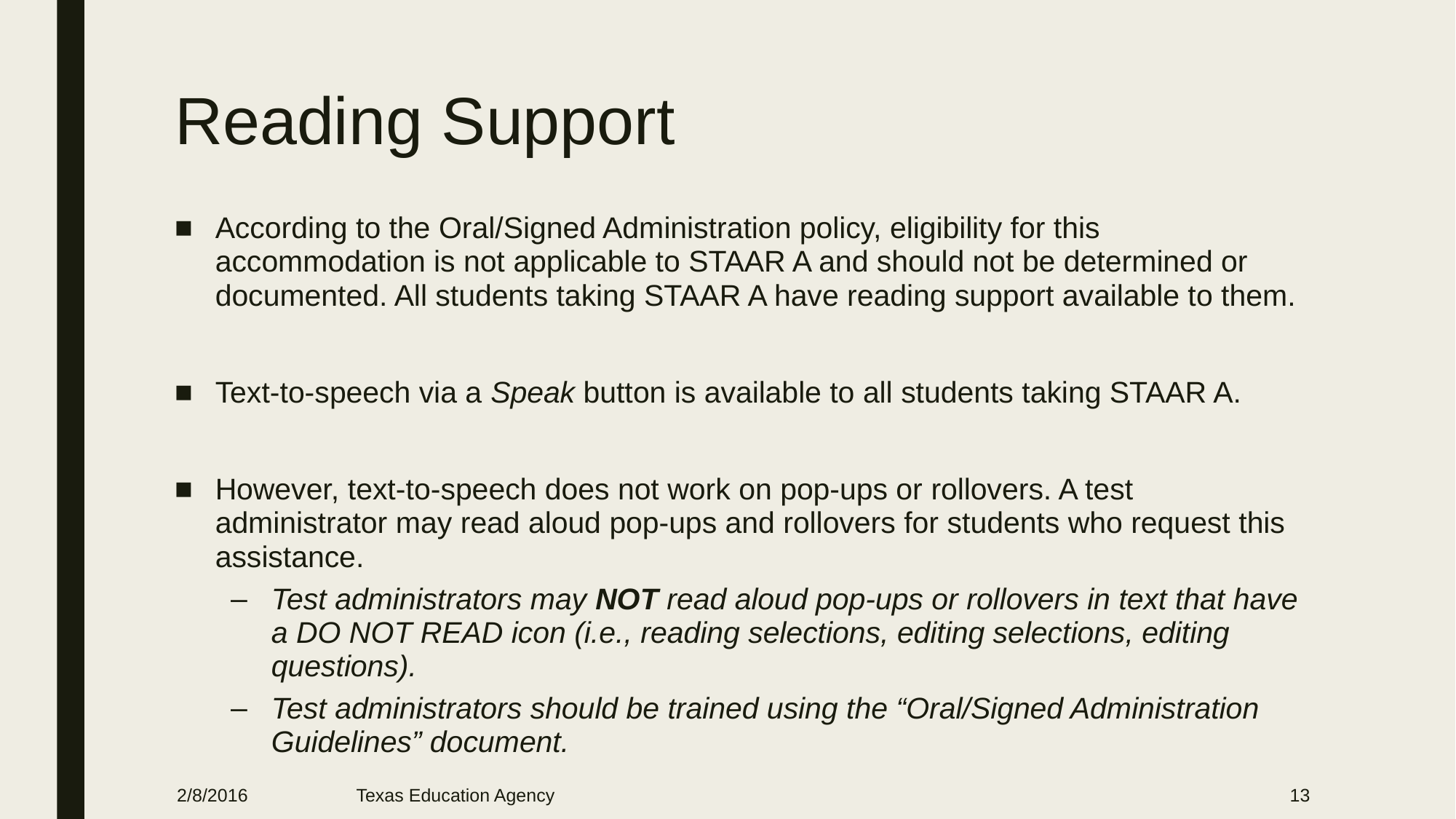

# Reading Support
According to the Oral/Signed Administration policy, eligibility for this accommodation is not applicable to STAAR A and should not be determined or documented. All students taking STAAR A have reading support available to them.

Text-to-speech via a Speak button is available to all students taking STAAR A.

However, text-to-speech does not work on pop-ups or rollovers. A test administrator may read aloud pop-ups and rollovers for students who request this assistance.
Test administrators may NOT read aloud pop-ups or rollovers in text that have a DO NOT READ icon (i.e., reading selections, editing selections, editing questions).
Test administrators should be trained using the “Oral/Signed Administration Guidelines” document.

2/8/2016
Texas Education Agency
13